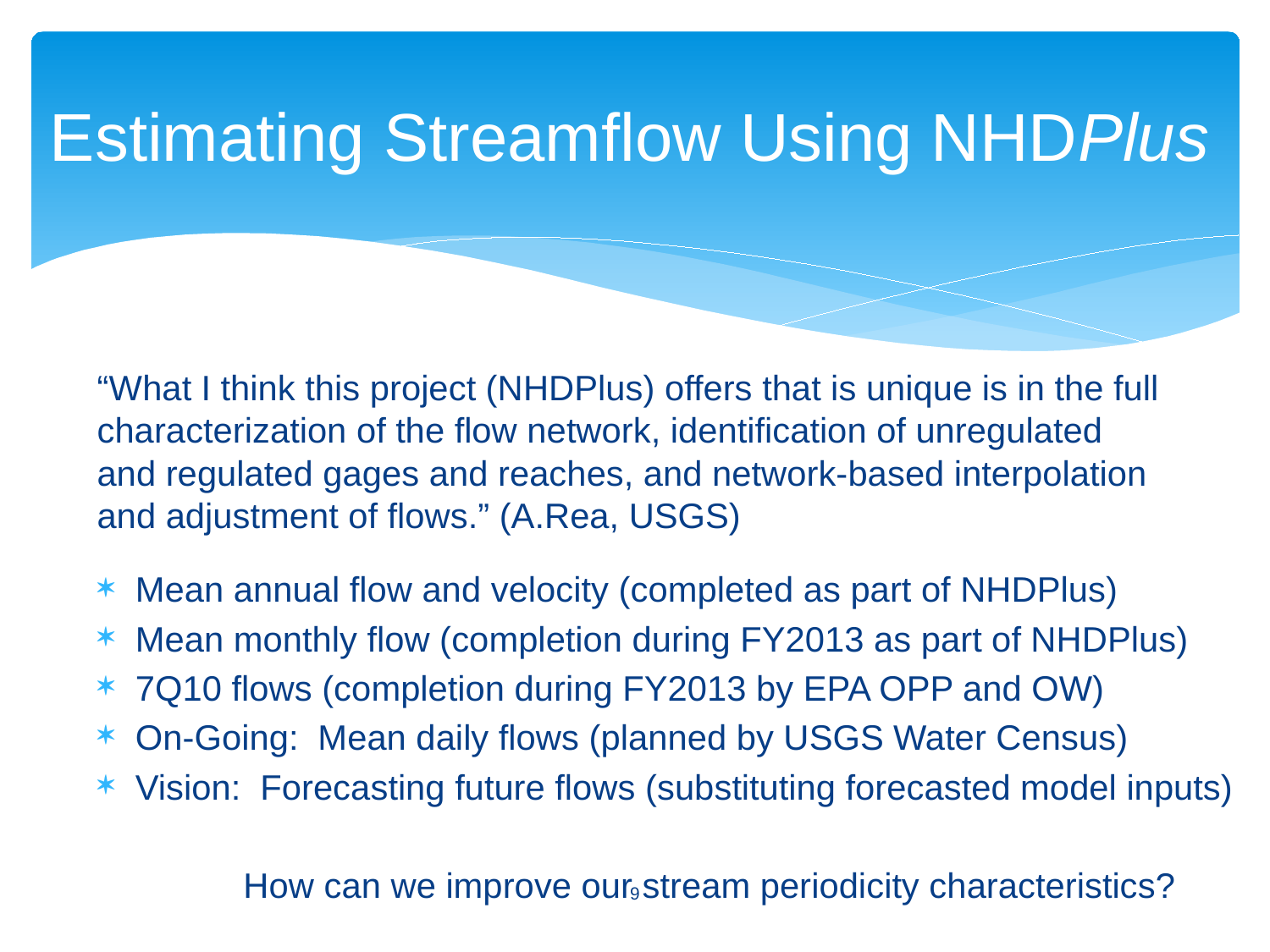

# Estimating Streamflow Using NHDPlus
“What I think this project (NHDPlus) offers that is unique is in the full characterization of the flow network, identification of unregulated and regulated gages and reaches, and network-based interpolation and adjustment of flows.” (A.Rea, USGS)
Mean annual flow and velocity (completed as part of NHDPlus)
Mean monthly flow (completion during FY2013 as part of NHDPlus)
7Q10 flows (completion during FY2013 by EPA OPP and OW)
On-Going:  Mean daily flows (planned by USGS Water Census)
Vision:  Forecasting future flows (substituting forecasted model inputs)

               How can we improve our stream periodicity characteristics?
9